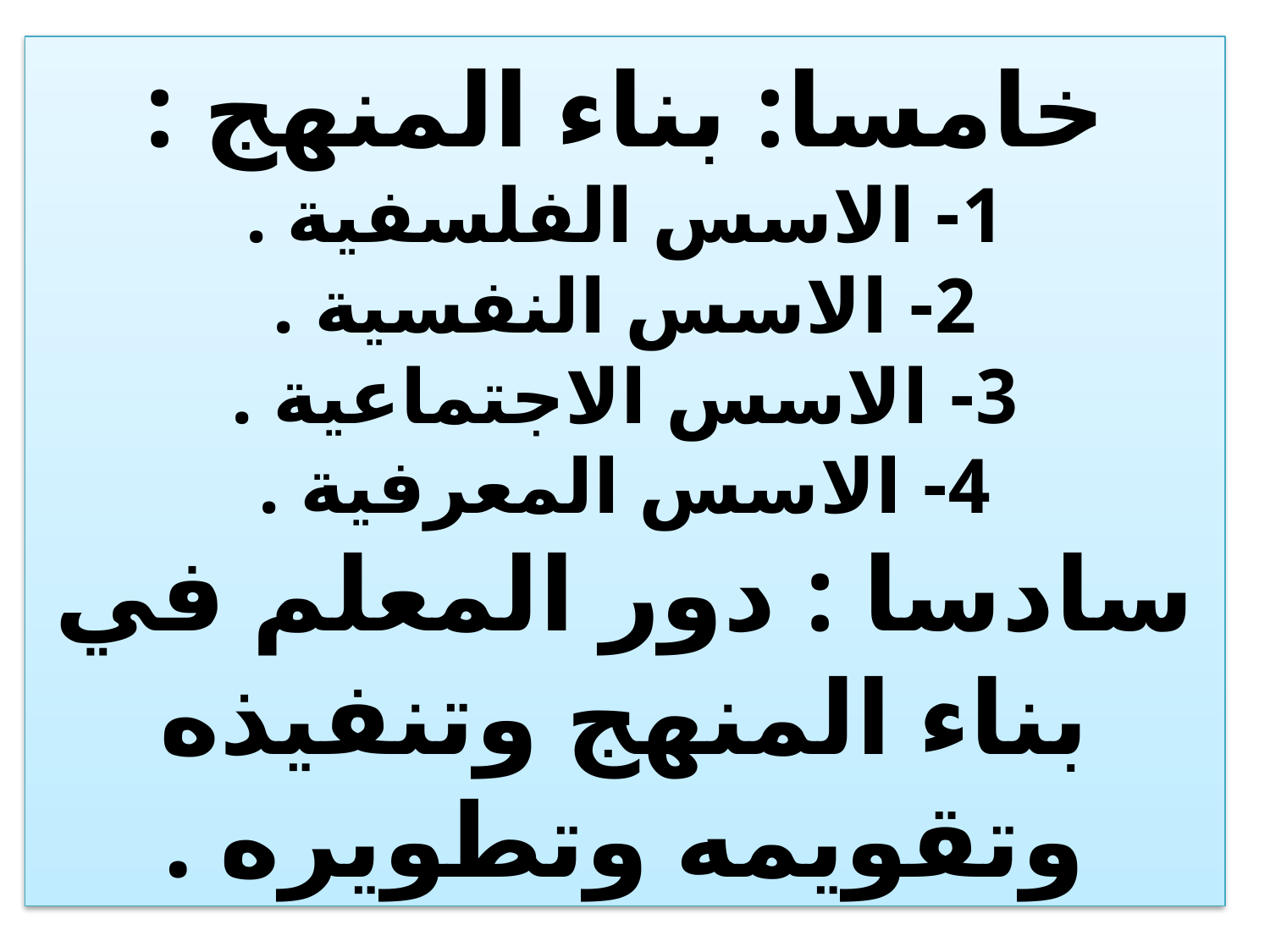

# خامسا: بناء المنهج : 1- الاسس الفلسفية . 2- الاسس النفسية . 3- الاسس الاجتماعية . 4- الاسس المعرفية . سادسا : دور المعلم في بناء المنهج وتنفيذه وتقويمه وتطويره .